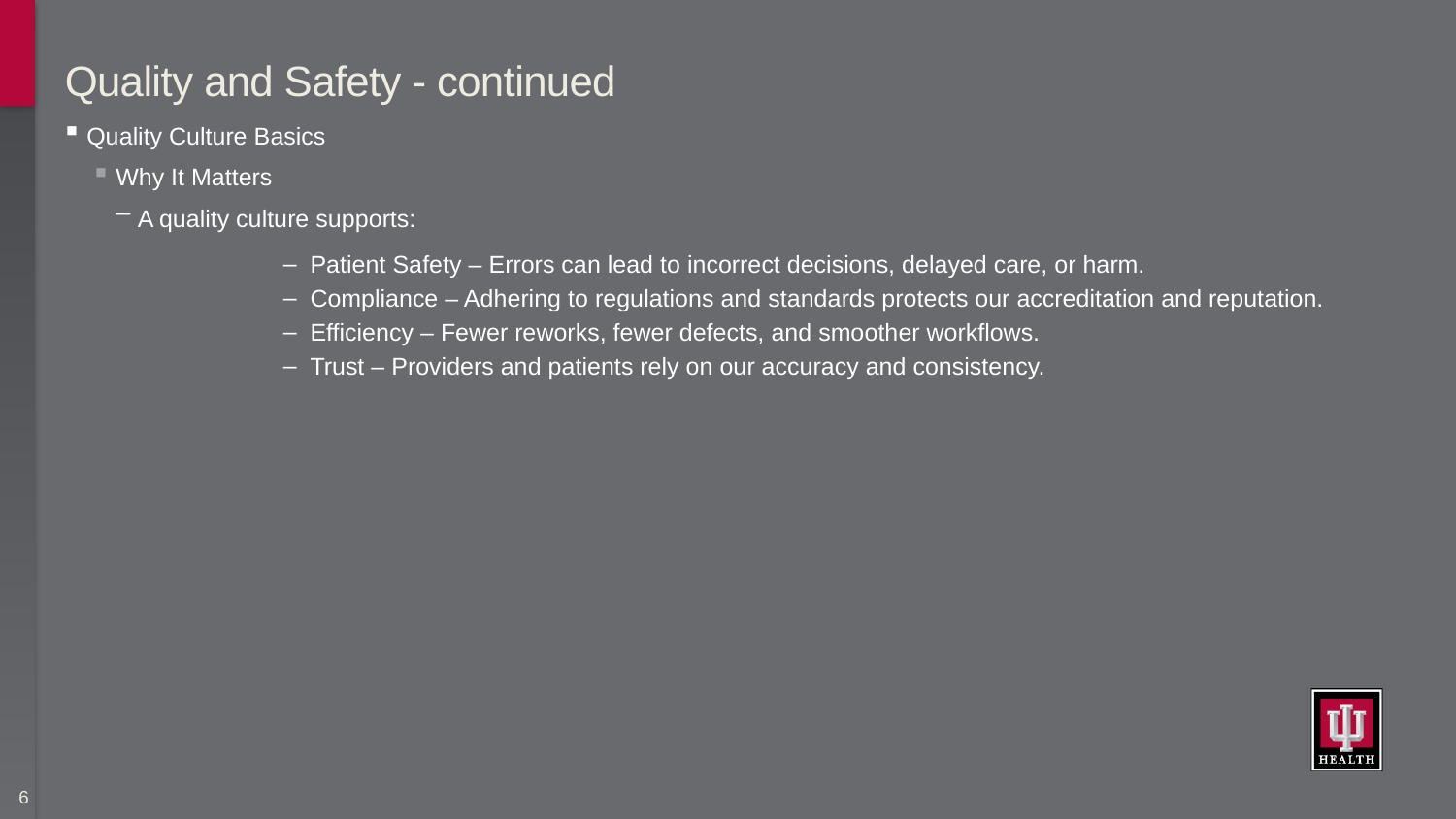

# Quality and Safety - continued
Quality Culture Basics
Why It Matters
A quality culture supports:
Patient Safety – Errors can lead to incorrect decisions, delayed care, or harm.
Compliance – Adhering to regulations and standards protects our accreditation and reputation.
Efficiency – Fewer reworks, fewer defects, and smoother workflows.
Trust – Providers and patients rely on our accuracy and consistency.
6